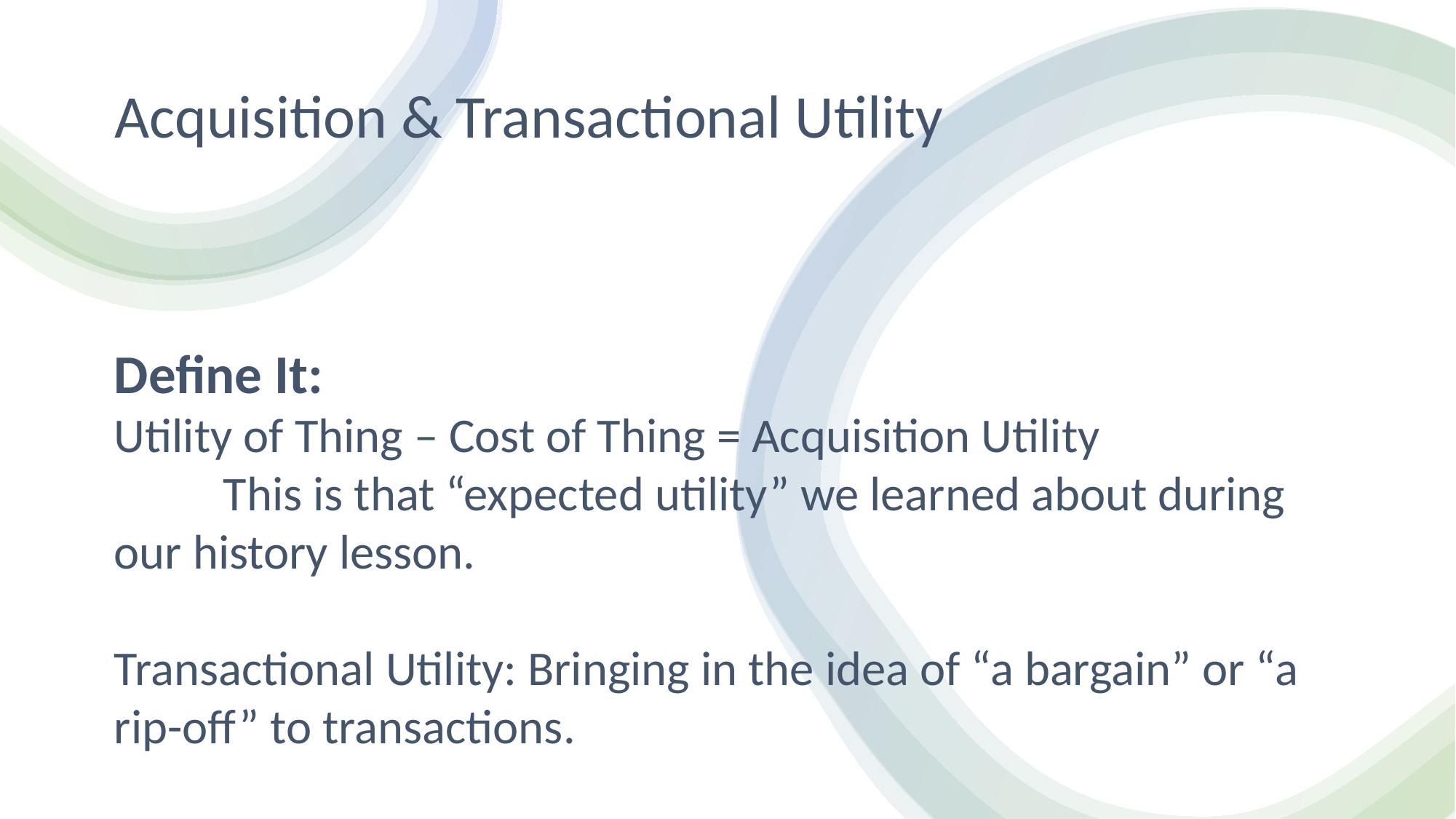

# Acquisition & Transactional Utility
Define It:
Utility of Thing – Cost of Thing = Acquisition Utility
	This is that “expected utility” we learned about during 	our history lesson.

Transactional Utility: Bringing in the idea of “a bargain” or “a rip-off” to transactions.